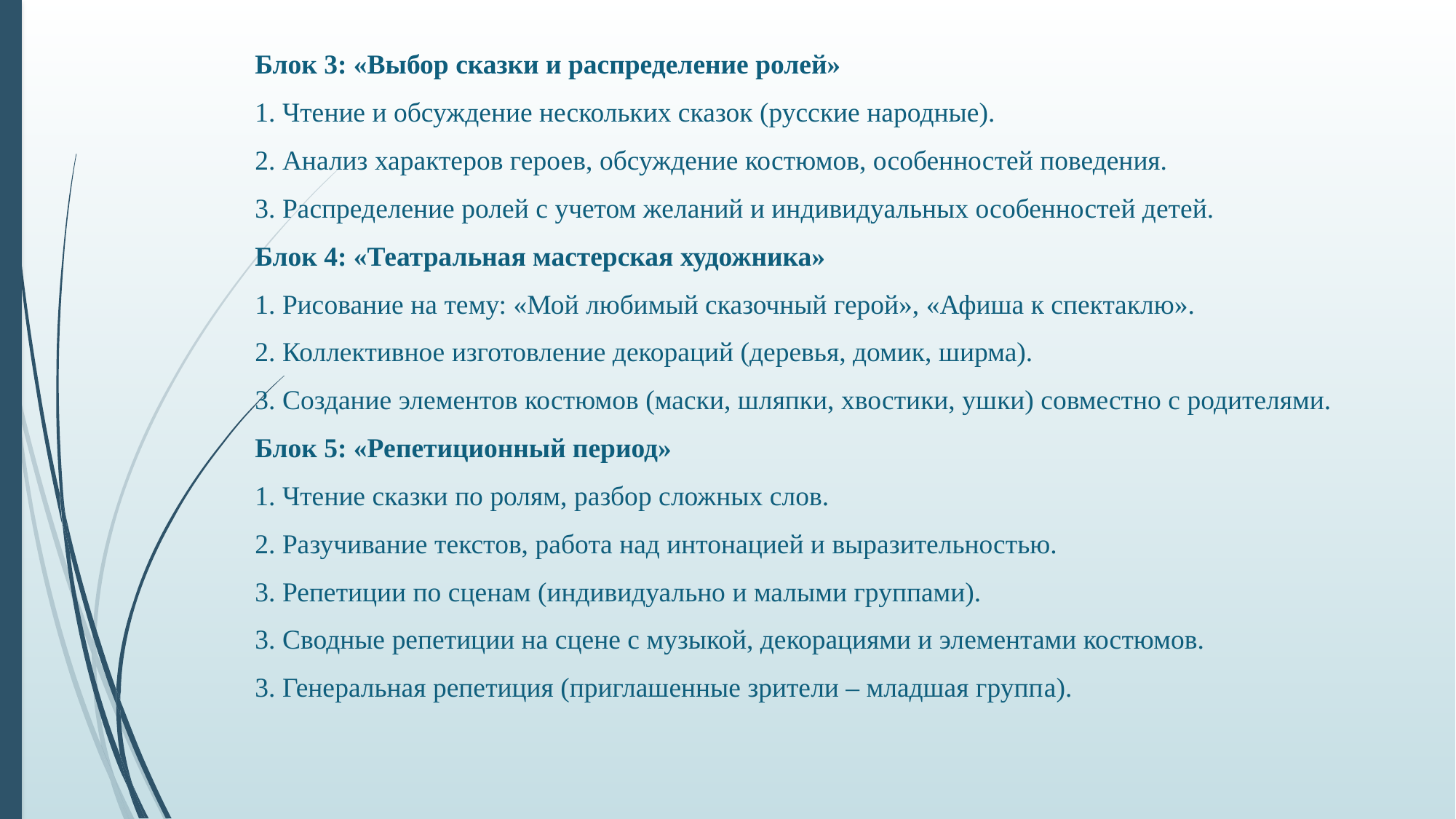

Блок 3: «Выбор сказки и распределение ролей»
1. Чтение и обсуждение нескольких сказок (русские народные).
2. Анализ характеров героев, обсуждение костюмов, особенностей поведения.
3. Распределение ролей с учетом желаний и индивидуальных особенностей детей.
Блок 4: «Театральная мастерская художника»
1. Рисование на тему: «Мой любимый сказочный герой», «Афиша к спектаклю».
2. Коллективное изготовление декораций (деревья, домик, ширма).
3. Создание элементов костюмов (маски, шляпки, хвостики, ушки) совместно с родителями.
Блок 5: «Репетиционный период»
1. Чтение сказки по ролям, разбор сложных слов.
2. Разучивание текстов, работа над интонацией и выразительностью.
3. Репетиции по сценам (индивидуально и малыми группами).
3. Сводные репетиции на сцене с музыкой, декорациями и элементами костюмов.
3. Генеральная репетиция (приглашенные зрители – младшая группа).